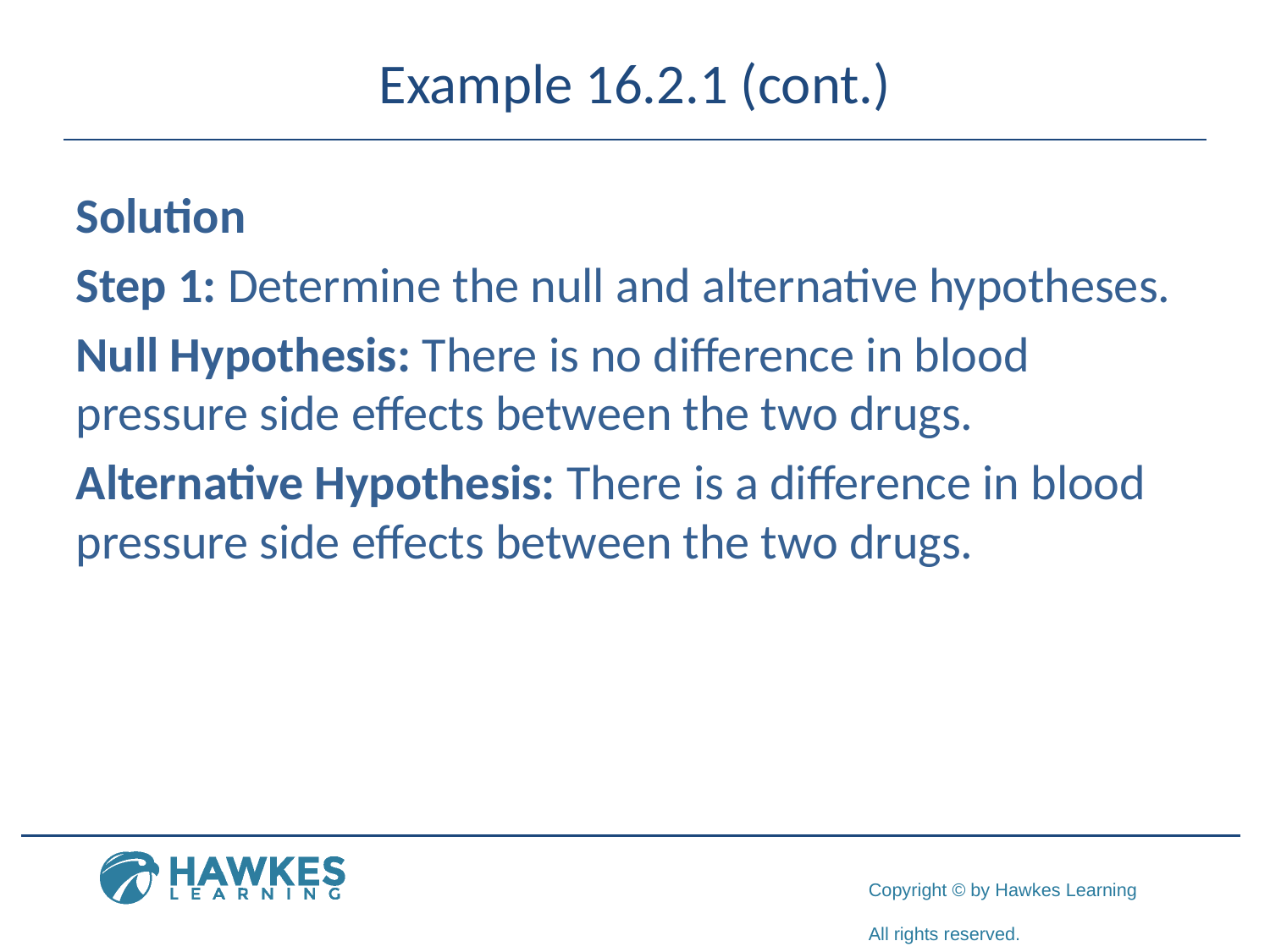

# Example 16.2.1 (cont.)
Solution
Step 1: Determine the null and alternative hypotheses.
Null Hypothesis: There is no difference in blood pressure side effects between the two drugs.
Alternative Hypothesis: There is a difference in blood pressure side effects between the two drugs.